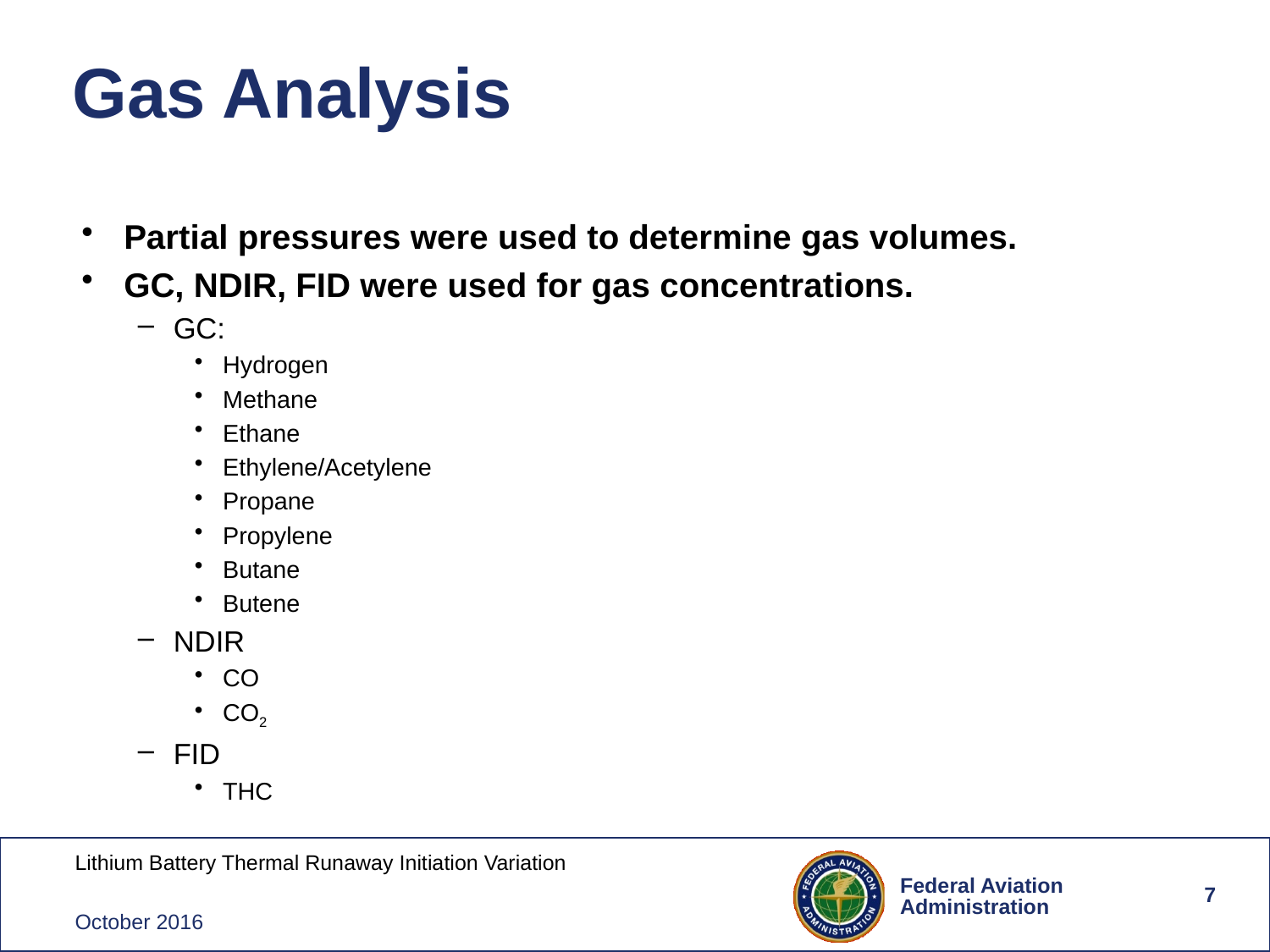

# Gas Analysis
Partial pressures were used to determine gas volumes.
GC, NDIR, FID were used for gas concentrations.
GC:
Hydrogen
Methane
Ethane
Ethylene/Acetylene
Propane
Propylene
Butane
Butene
NDIR
CO
CO2
FID
THC

7